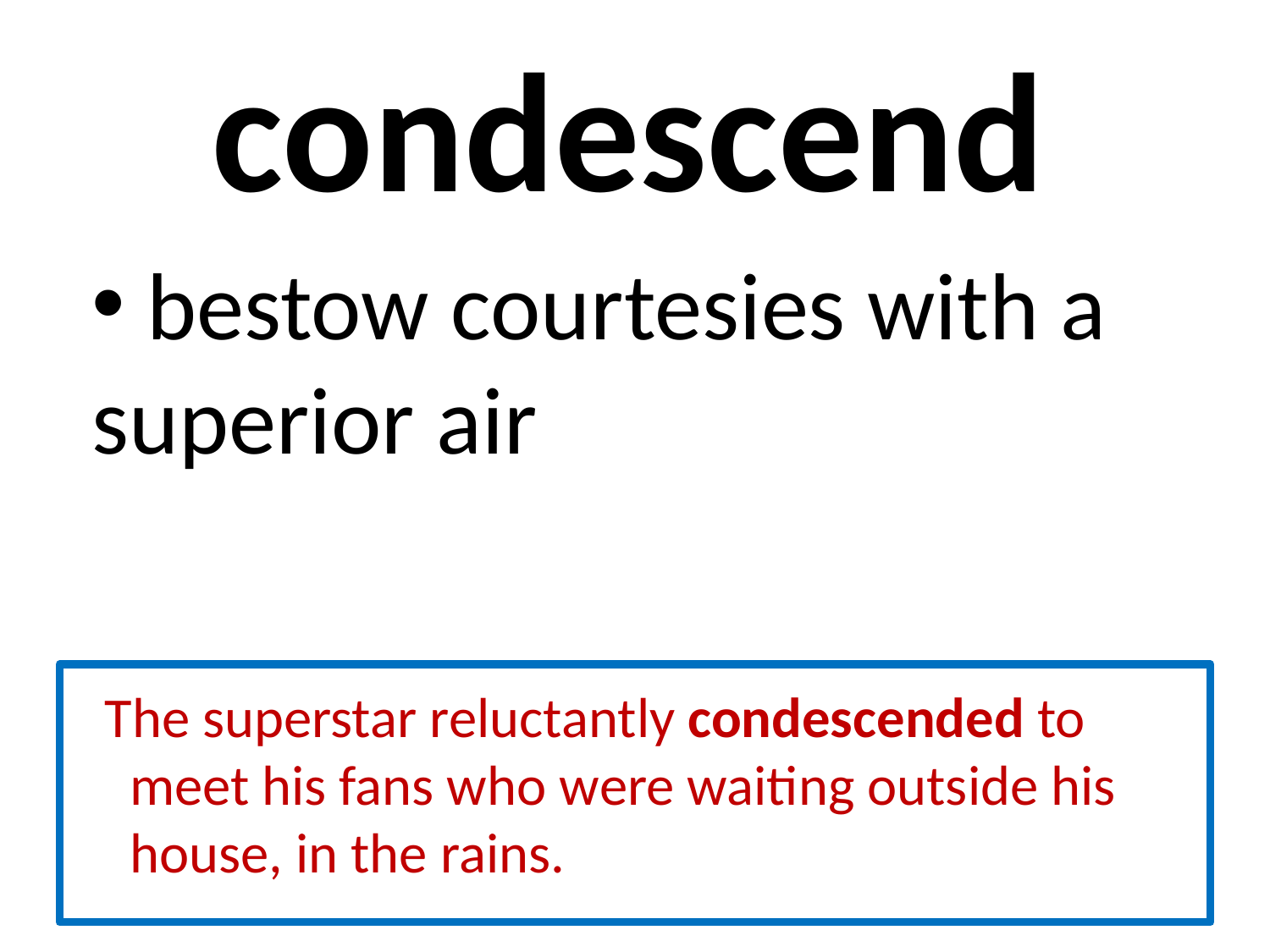

# condescend
 bestow courtesies with a superior air
  The superstar reluctantly condescended to meet his fans who were waiting outside his house, in the rains.